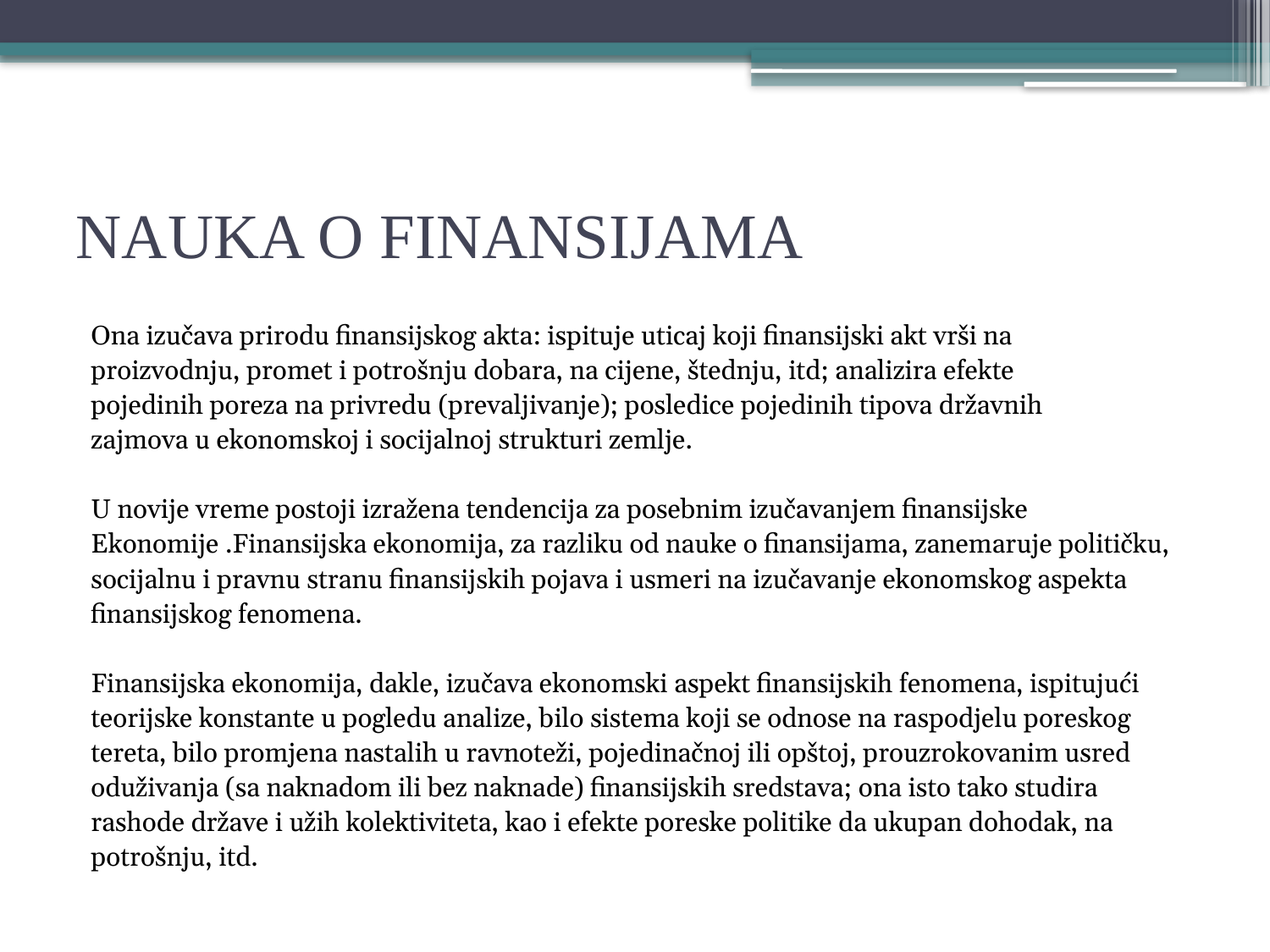

# NAUKA O FINANSIJAMA
Ona izučava prirodu finansijskog akta: ispituje uticaj koji finansijski akt vrši na
proizvodnju, promet i potrošnju dobara, na cijene, štednju, itd; analizira efekte
pojedinih poreza na privredu (prevaljivanje); posledice pojedinih tipova državnih
zajmova u ekonomskoj i socijalnoj strukturi zemlje.

U novije vreme postoji izražena tendencija za posebnim izučavanjem finansijske
Ekonomije .Finansijska ekonomija, za razliku od nauke o finansijama, zanemaruje političku,
socijalnu i pravnu stranu finansijskih pojava i usmeri na izučavanje ekonomskog aspekta
finansijskog fenomena.

Finansijska ekonomija, dakle, izučava ekonomski aspekt finansijskih fenomena, ispitujući
teorijske konstante u pogledu analize, bilo sistema koji se odnose na raspodjelu poreskog
tereta, bilo promjena nastalih u ravnoteži, pojedinačnoj ili opštoj, prouzrokovanim usred
oduživanja (sa naknadom ili bez naknade) finansijskih sredstava; ona isto tako studira
rashode države i užih kolektiviteta, kao i efekte poreske politike da ukupan dohodak, na
potrošnju, itd.